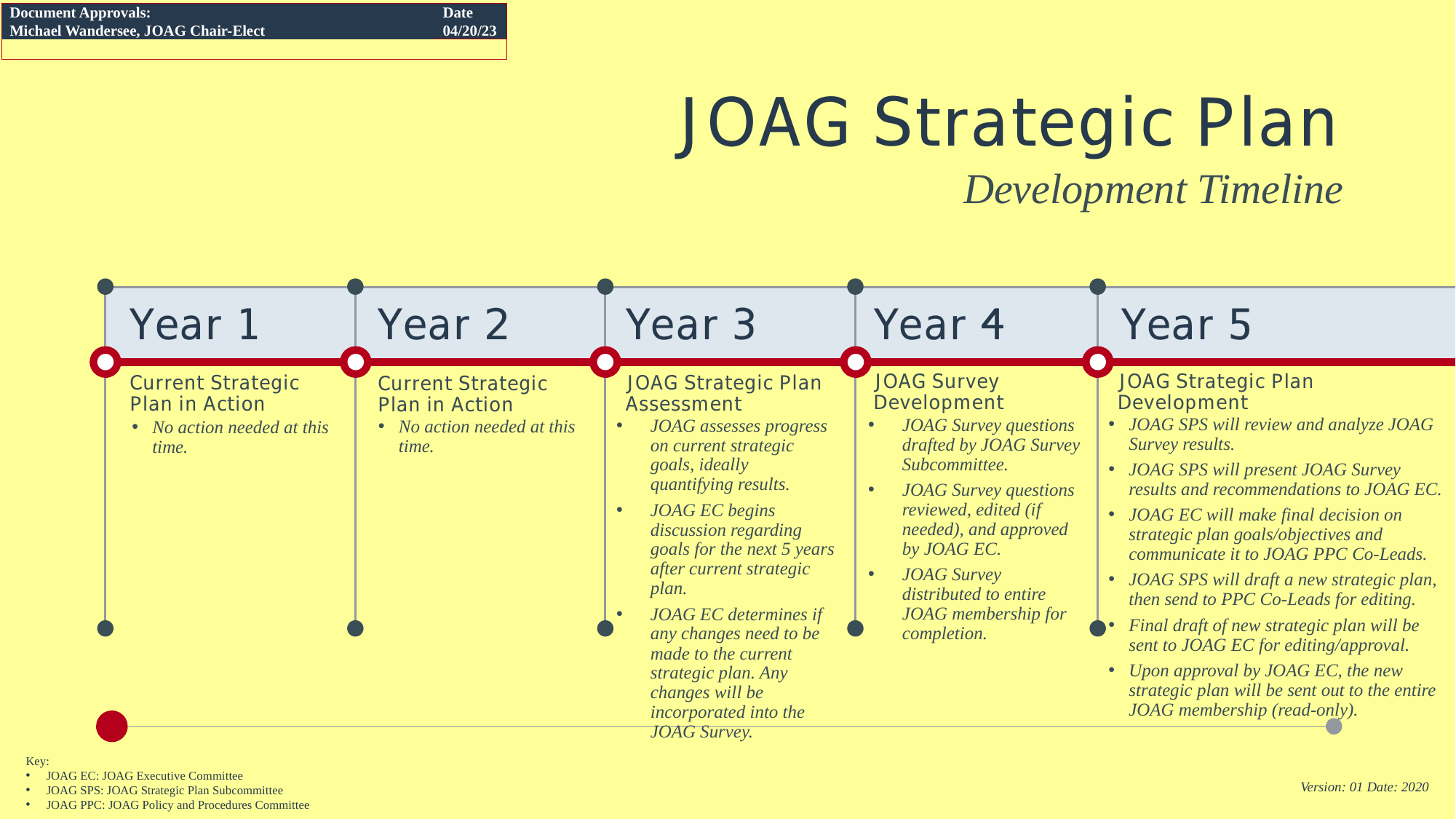

| Document Approvals: Michael Wandersee, JOAG Chair-Elect | Date 04/20/23 |
| --- | --- |
|  |  |
# JOAG Strategic Plan
Development Timeline
Year 1
Year 2
Year 3
Year 4
Year 5
JOAG Survey Development
JOAG Strategic Plan Development
Current Strategic Plan in Action
JOAG Strategic Plan Assessment
Current Strategic Plan in Action
JOAG SPS will review and analyze JOAG Survey results.
JOAG SPS will present JOAG Survey results and recommendations to JOAG EC.
JOAG EC will make final decision on strategic plan goals/objectives and communicate it to JOAG PPC Co-Leads.
JOAG SPS will draft a new strategic plan, then send to PPC Co-Leads for editing.
Final draft of new strategic plan will be sent to JOAG EC for editing/approval.
Upon approval by JOAG EC, the new strategic plan will be sent out to the entire JOAG membership (read-only).
JOAG Survey questions drafted by JOAG Survey Subcommittee.
JOAG Survey questions reviewed, edited (if needed), and approved by JOAG EC.
JOAG Survey distributed to entire JOAG membership for completion.
JOAG assesses progress on current strategic goals, ideally quantifying results.
JOAG EC begins discussion regarding goals for the next 5 years after current strategic plan.
JOAG EC determines if any changes need to be made to the current strategic plan. Any changes will be incorporated into the JOAG Survey.
No action needed at this time.
No action needed at this time.
Key:
JOAG EC: JOAG Executive Committee
JOAG SPS: JOAG Strategic Plan Subcommittee
JOAG PPC: JOAG Policy and Procedures Committee

Version: 01 Date: 2020